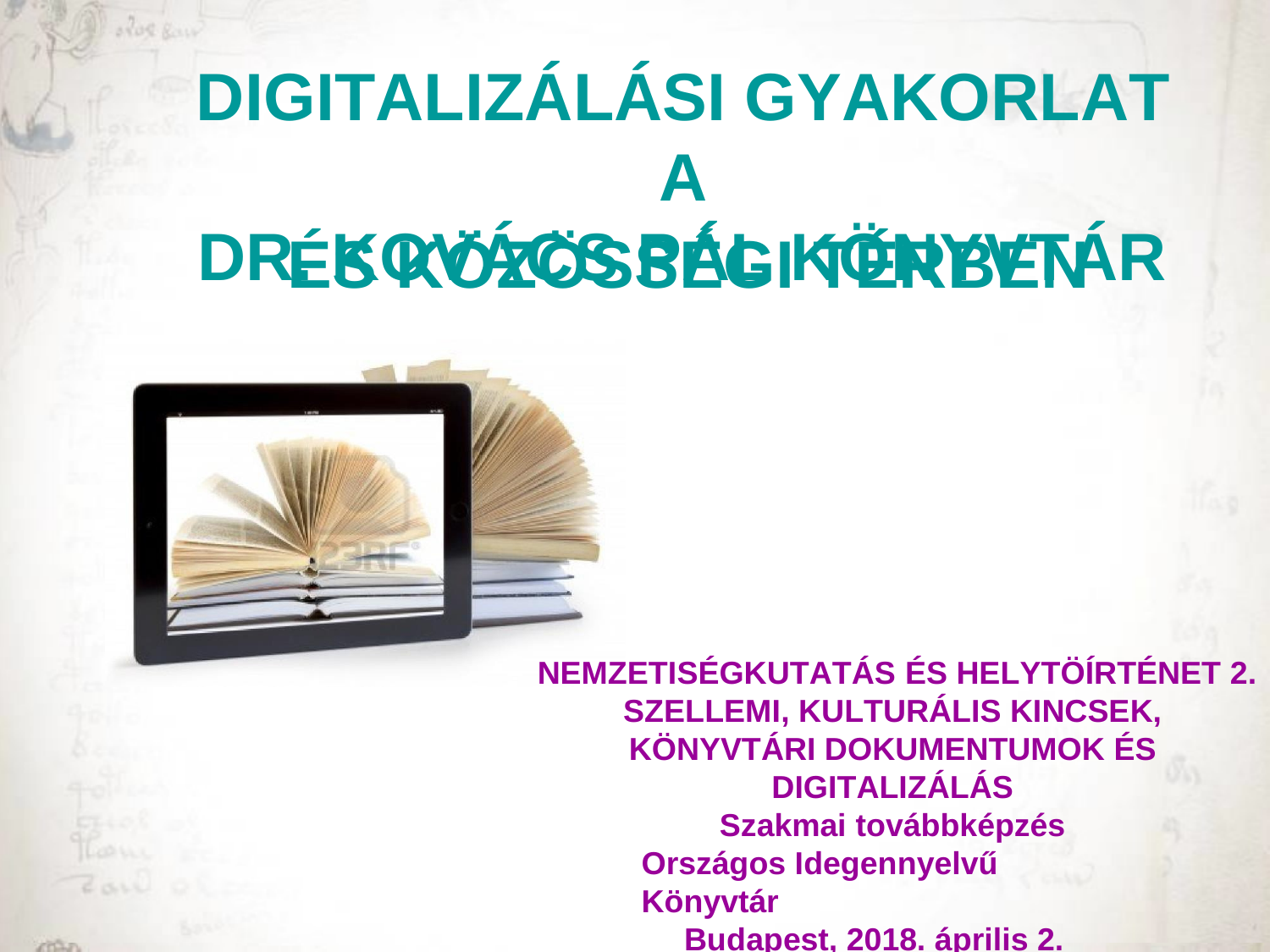

Szöveg beírásához kattintson ide
# DIGITALIZÁLÁSI GYAKORLAT A
DR. KOVÁCS PÁL KÖNYVTÁR
ÉS KÖZÖSSÉGI TÉRBEN

NEMZETISÉGKUTATÁS ÉS HELYTÖÍRTÉNET 2. SZELLEMI, KULTURÁLIS KINCSEK, KÖNYVTÁRI DOKUMENTUMOK ÉS DIGITALIZÁLÁS
Szakmai továbbképzés Országos Idegennyelvű Könyvtár
Budapest, 2018. április 2.